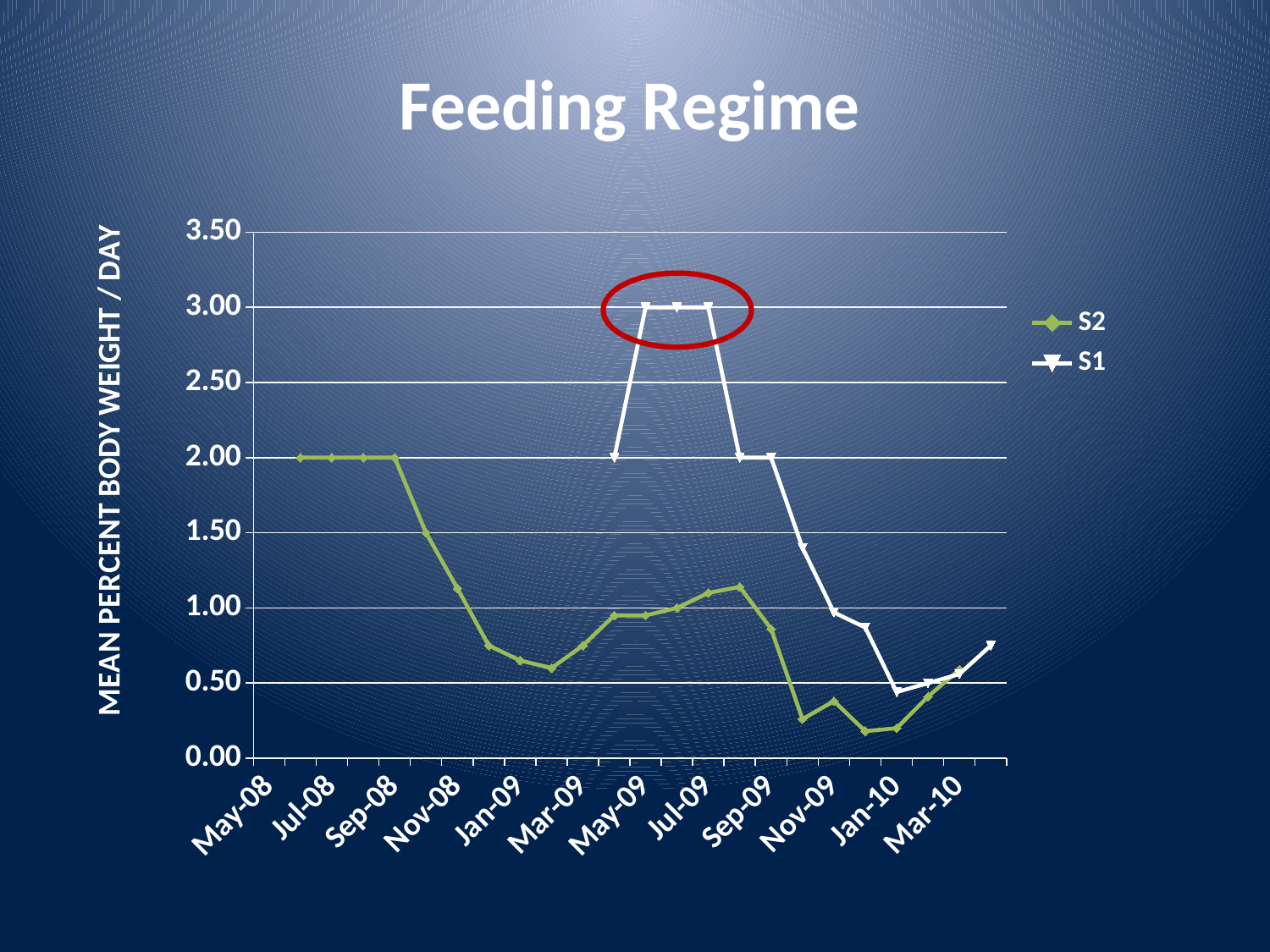

### Chart: Feeding Regime

| Category |  |  |
|---|---|---|
| 39598 | None | None |
| 39629 | 2.0 | None |
| 39660 | 2.0 | None |
| 39691 | 2.0 | None |
| 39721 | 2.0 | None |
| 39752 | 1.5 | None |
| 39782 | 1.13 | None |
| 39813 | 0.75 | None |
| 39844 | 0.65 | None |
| 39872 | 0.6 | None |
| 39903 | 0.75 | None |
| 39933 | 0.95 | 2.0 |
| 39964 | 0.95 | 3.0 |
| 39994 | 1.0 | 3.0 |
| 40025 | 1.1 | 3.0 |
| 40056 | 1.14 | 2.0 |
| 40086 | 0.86 | 2.0 |
| 40117 | 0.26 | 1.4 |
| 40147 | 0.38 | 0.97 |
| 40178 | 0.18 | 0.87 |
| 40209 | 0.2 | 0.44 |
| 40237 | 0.41 | 0.5 |
| 40268 | 0.59 | 0.56 |
| 40298 | None | 0.75 |